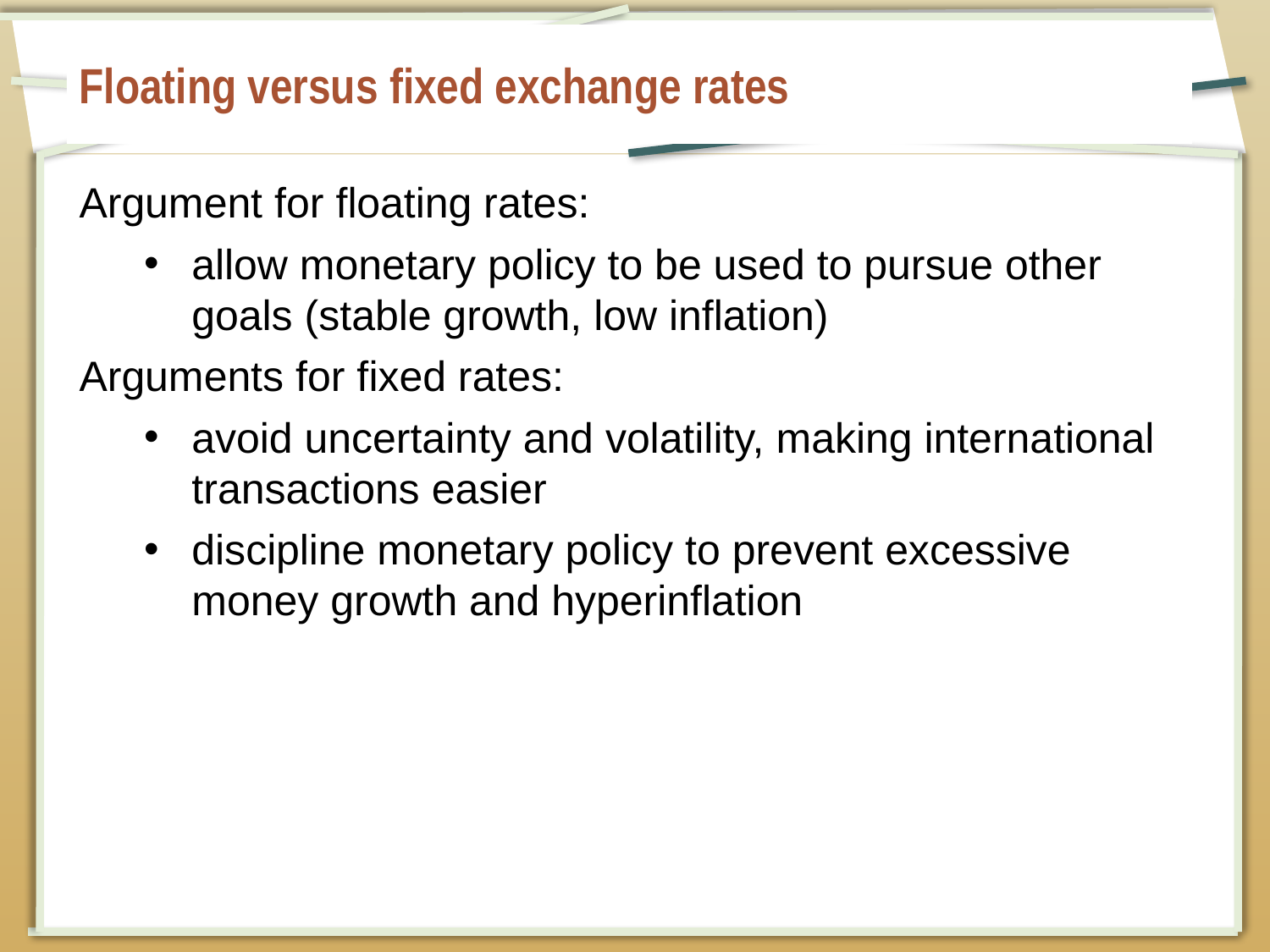

# Floating versus fixed exchange rates
Argument for floating rates:
allow monetary policy to be used to pursue other goals (stable growth, low inflation)
Arguments for fixed rates:
avoid uncertainty and volatility, making international transactions easier
discipline monetary policy to prevent excessive money growth and hyperinflation